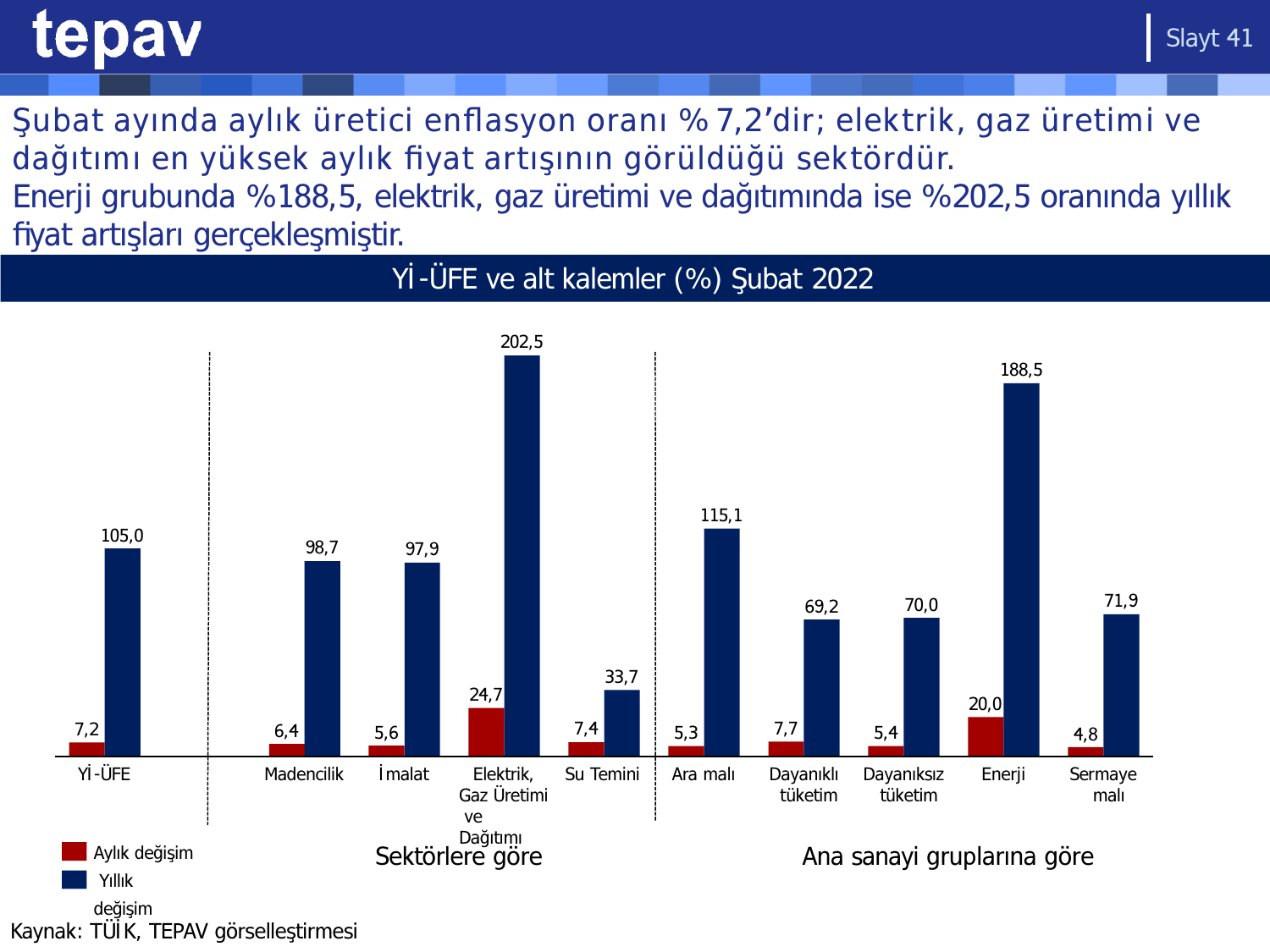

Slayt 41
# Şubat ayında aylık üretici enflasyon oranı %7,2’dir; elektrik, gaz üretimi ve  dağıtımı en yüksek aylık fiyat artışının görüldüğü sektördür.
Enerji grubunda %188,5, elektrik, gaz üretimi ve dağıtımında ise %202,5 oranında yıllık  fiyat artışları gerçekleşmiştir.

Yİ-ÜFE ve alt kalemler (%) Şubat 2022
202,5

188,5
115,1
105,0
98,7
97,9
71,9
70,0
69,2
33,7
24,7
20,0
7,7
7,4
7,2
6,4
5,6
5,3
5,4
4,8
Yİ-ÜFE
Madencilik
İmalat
Elektrik,  Gaz Üretimi  ve Dağıtımı
Su Temini
Ara malı
Dayanıklı  tüketim
Dayanıksız  tüketim
Enerji
Sermaye  malı
Aylık değişim  Yıllık değişim
Sektörlere göre
Ana sanayi gruplarına göre

Kaynak: TÜİK, TEPAV görselleştirmesi